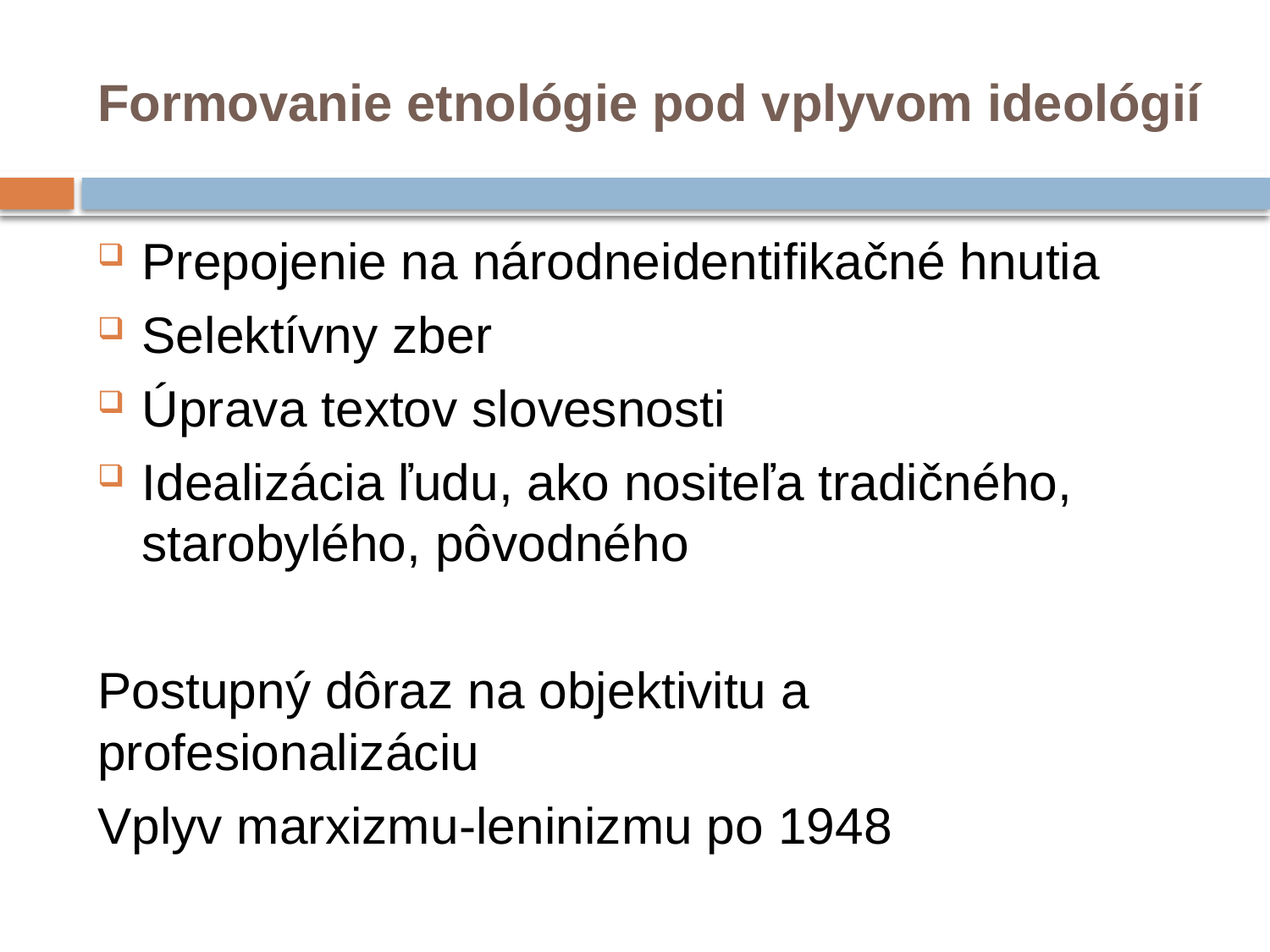

# Formovanie etnológie pod vplyvom ideológií
Prepojenie na národneidentifikačné hnutia
Selektívny zber
Úprava textov slovesnosti
Idealizácia ľudu, ako nositeľa tradičného, starobylého, pôvodného

Postupný dôraz na objektivitu a profesionalizáciu
Vplyv marxizmu-leninizmu po 1948